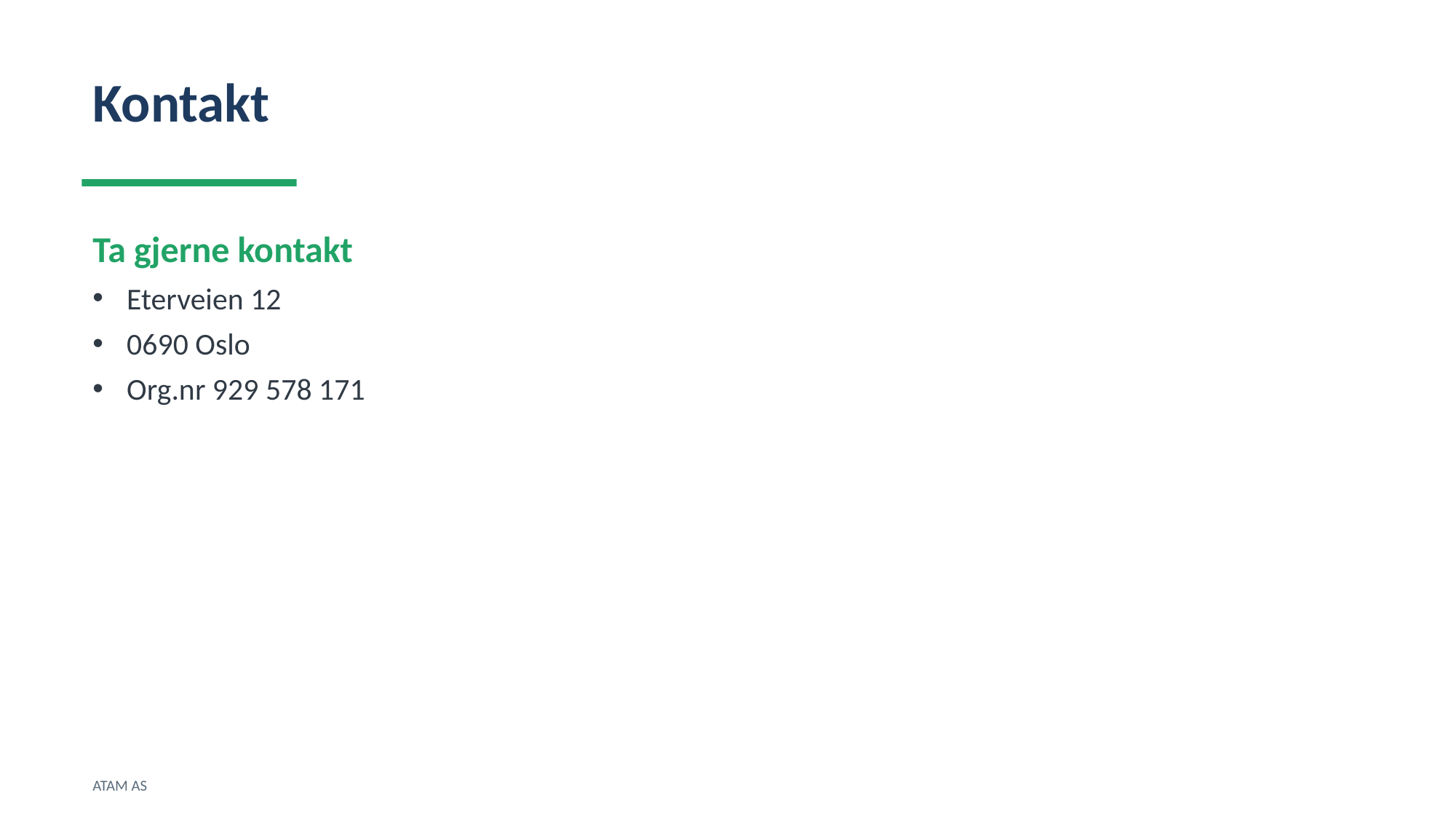

Kontakt

Ta gjerne kontakt
Eterveien 12
0690 Oslo
Org.nr 929 578 171
ATAM AS